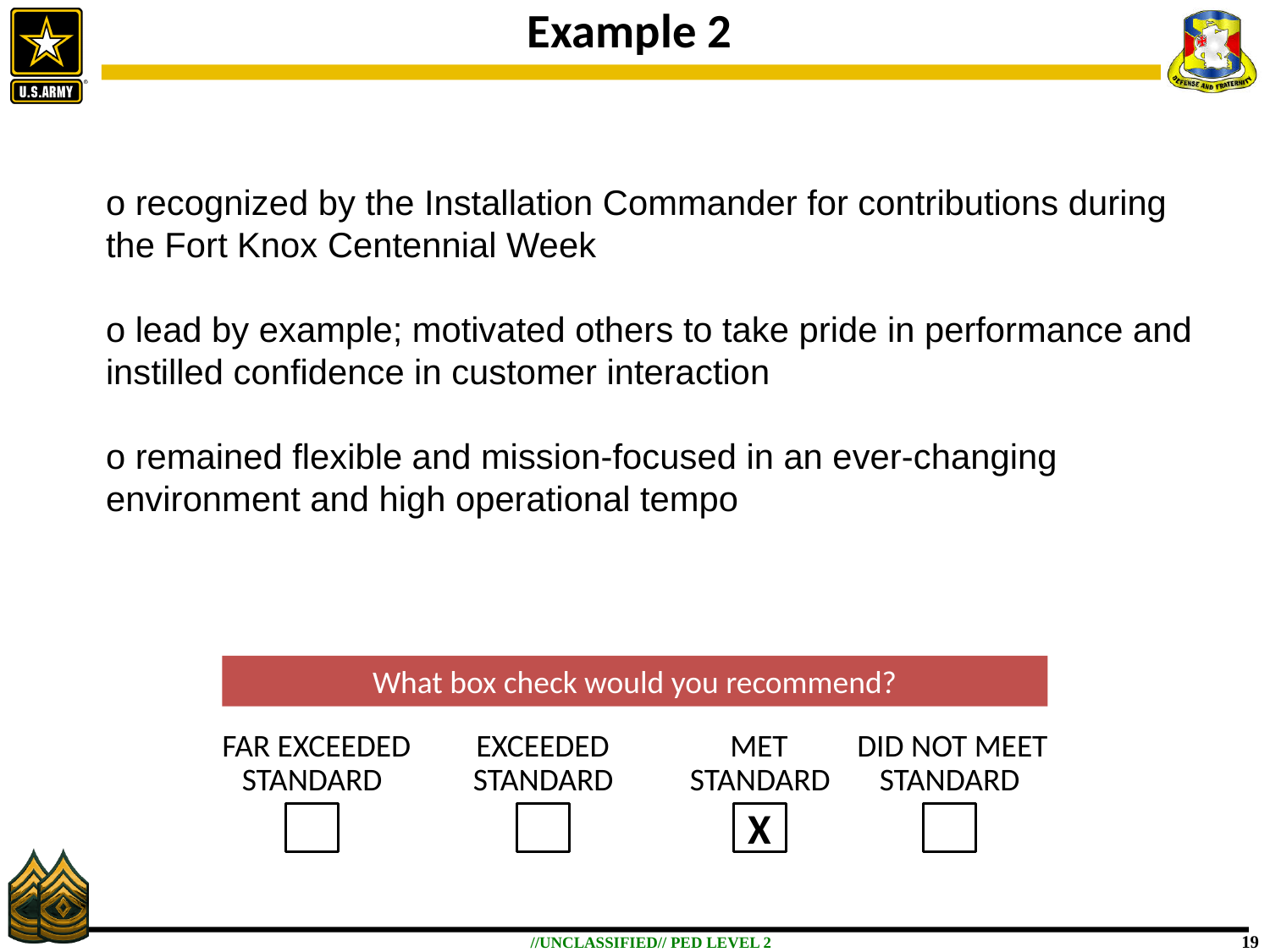

# Example 2
o recognized by the Installation Commander for contributions during the Fort Knox Centennial Week

o lead by example; motivated others to take pride in performance and instilled confidence in customer interaction

o remained flexible and mission-focused in an ever-changing environment and high operational tempo
What box check would you recommend?
FAR EXCEEDED	EXCEEDED	MET	DID NOT MEET
STANDARD
STANDARD
STANDARD
STANDARD

X